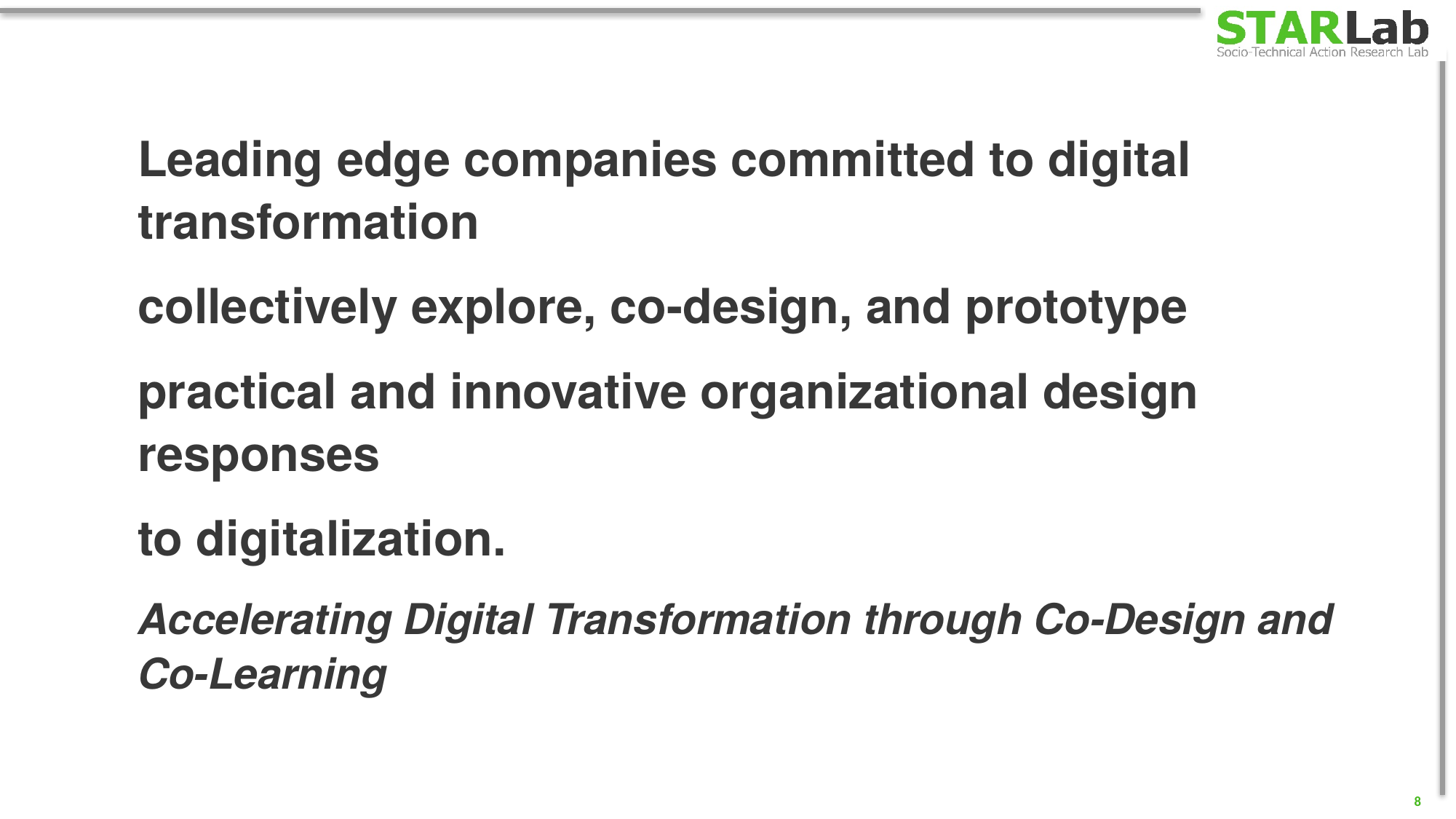

Leading edge companies committed to digital transformation
collectively explore, co-design, and prototype
practical and innovative organizational design responses
to digitalization.
Accelerating Digital Transformation through Co-Design and Co-Learning

8